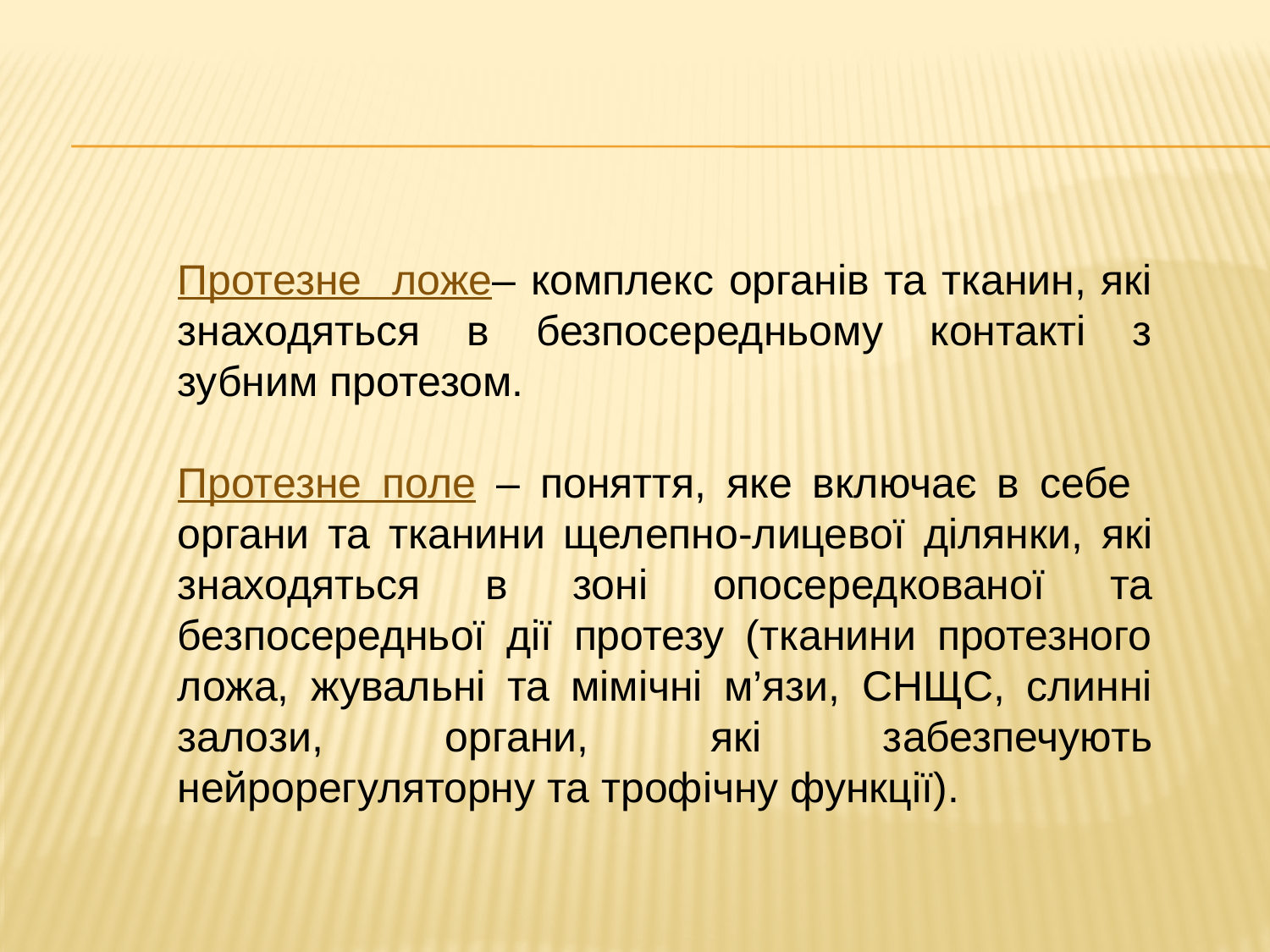

Протезне  ложе– комплекс органів та тканин, які знаходяться в безпосередньому контакті з зубним протезом.

Протезне поле – поняття, яке включає в себе  органи та тканини щелепно-лицевої ділянки, які знаходяться в зоні опосередкованої та безпосередньої дії протезу (тканини протезного ложа, жувальні та мімічні м’язи, СНЩС, слинні залози, органи, які забезпечують нейрорегуляторну та трофічну функції).